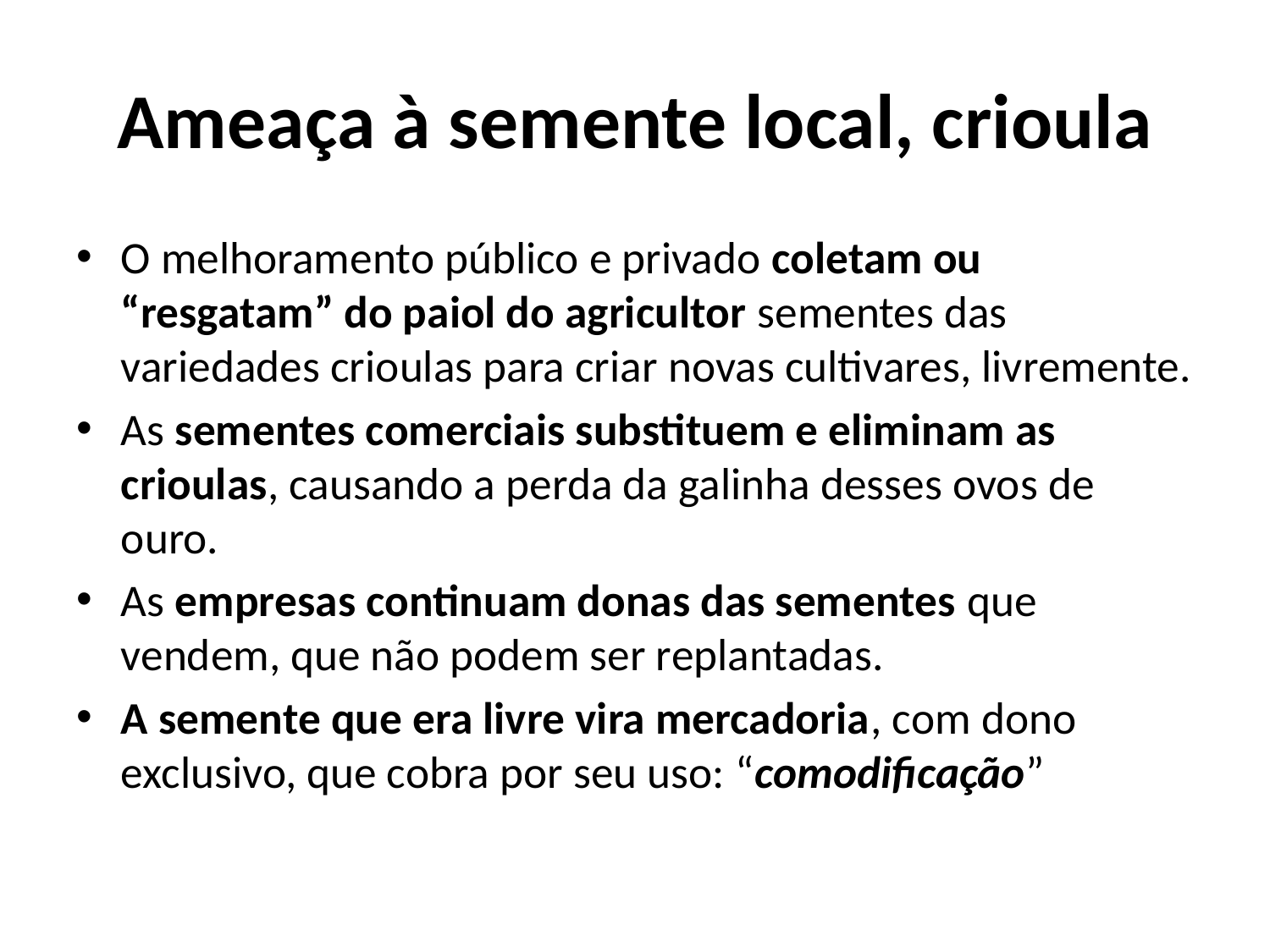

# Ameaça à semente local, crioula
O melhoramento público e privado coletam ou “resgatam” do paiol do agricultor sementes das variedades crioulas para criar novas cultivares, livremente.
As sementes comerciais substituem e eliminam as crioulas, causando a perda da galinha desses ovos de ouro.
As empresas continuam donas das sementes que vendem, que não podem ser replantadas.
A semente que era livre vira mercadoria, com dono exclusivo, que cobra por seu uso: “comodificação”